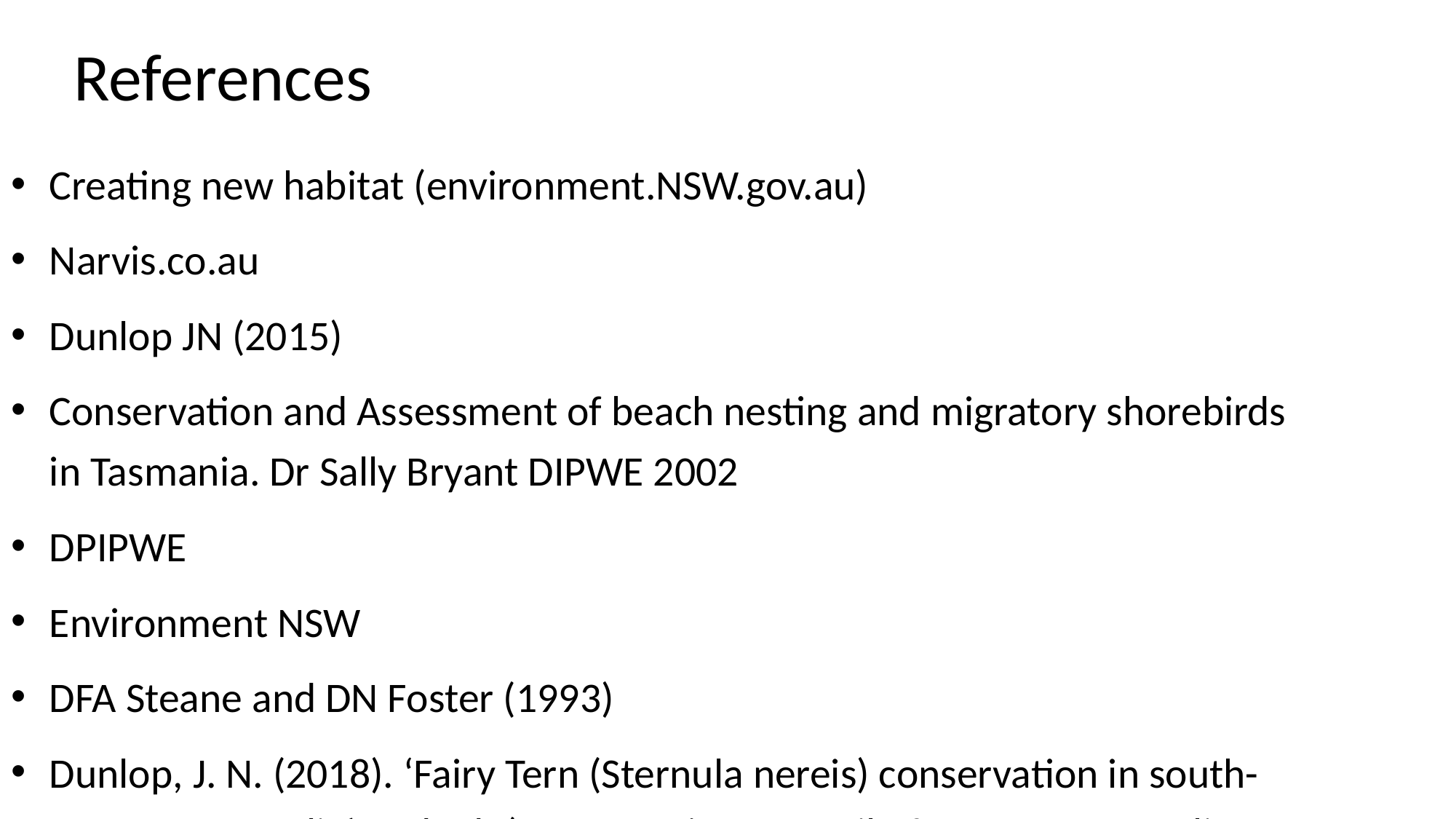

# References
Creating new habitat (environment.NSW.gov.au)
Narvis.co.au
Dunlop JN (2015)
Conservation and Assessment of beach nesting and migratory shorebirds in Tasmania. Dr Sally Bryant DIPWE 2002
DPIPWE
Environment NSW
DFA Steane and DN Foster (1993)
Dunlop, J. N. (2018). ‘Fairy Tern (Sternula nereis) conservation in south-western Australia’ 2nd ed. (Conservation Council of Western Australia: Perth, Western Australia.) Available at: https://d3n8a8pro7vhmx.cloudfront.net/ccwa/pages/188/attachments/original/1531104929/CONS_192_Tern_manual_complete_updated.pdf?1531104929
Dunlop, J. N. (2016). Local Fairy Tern conservation strategy for the south west coastal region. Perth, Western Australia. Available at: http://www.ccwa.org.au/fairyterns